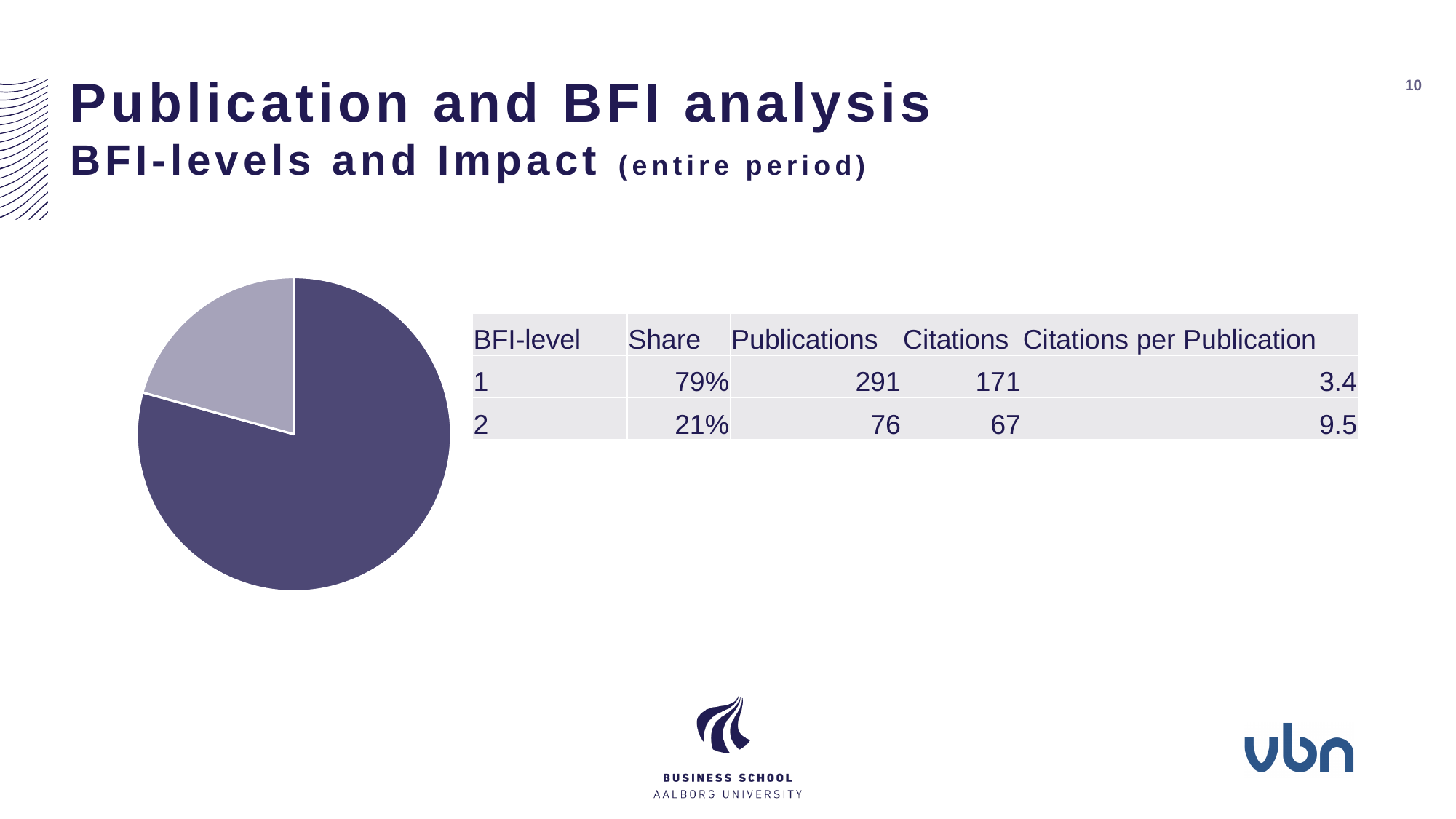

# Publication and BFI analysis BFI-levels and Impact (entire period)
10

### Chart

| Category | Share | Publications | Citations | Sum of Field1 |
|---|---|---|---|---|
| 1 | 0.7929155313351499 | 291.0 | 171.0 | 3.388316151202749 |
| 2 | 0.20708446866485014 | 76.0 | 67.0 | 9.513157894736842 |
| BFI-level | Share | Publications | Citations | Citations per Publication |
| --- | --- | --- | --- | --- |
| 1 | 79% | 291 | 171 | 3.4 |
| 2 | 21% | 76 | 67 | 9.5 |